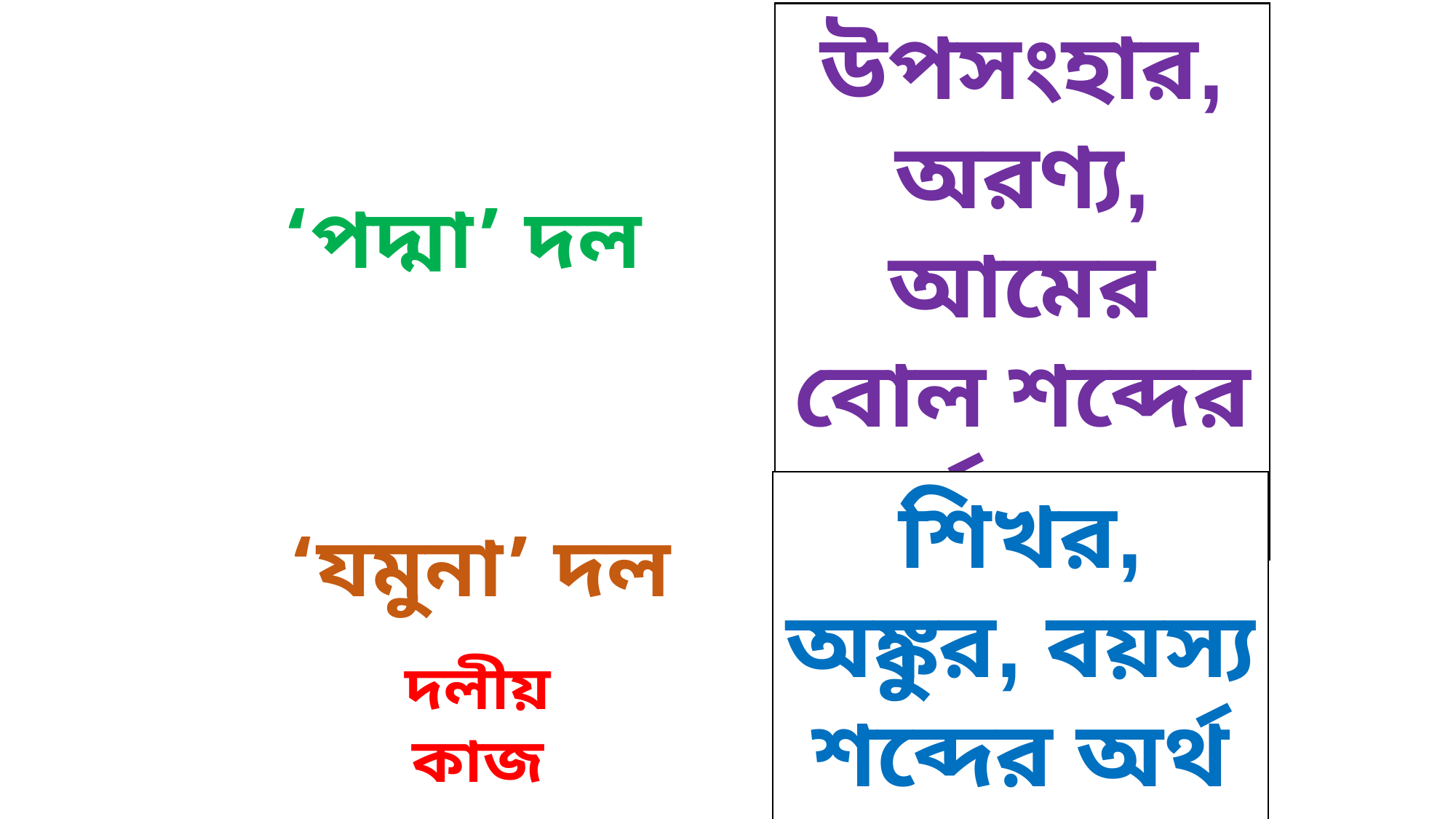

উপসংহার, অরণ্য, আমের বোল শব্দের অর্থ লেখ।
‘পদ্মা’ দল
শিখর, অঙ্কুর, বয়স্য শব্দের অর্থ লেখ।
‘যমুনা’ দল
দলীয় কাজ